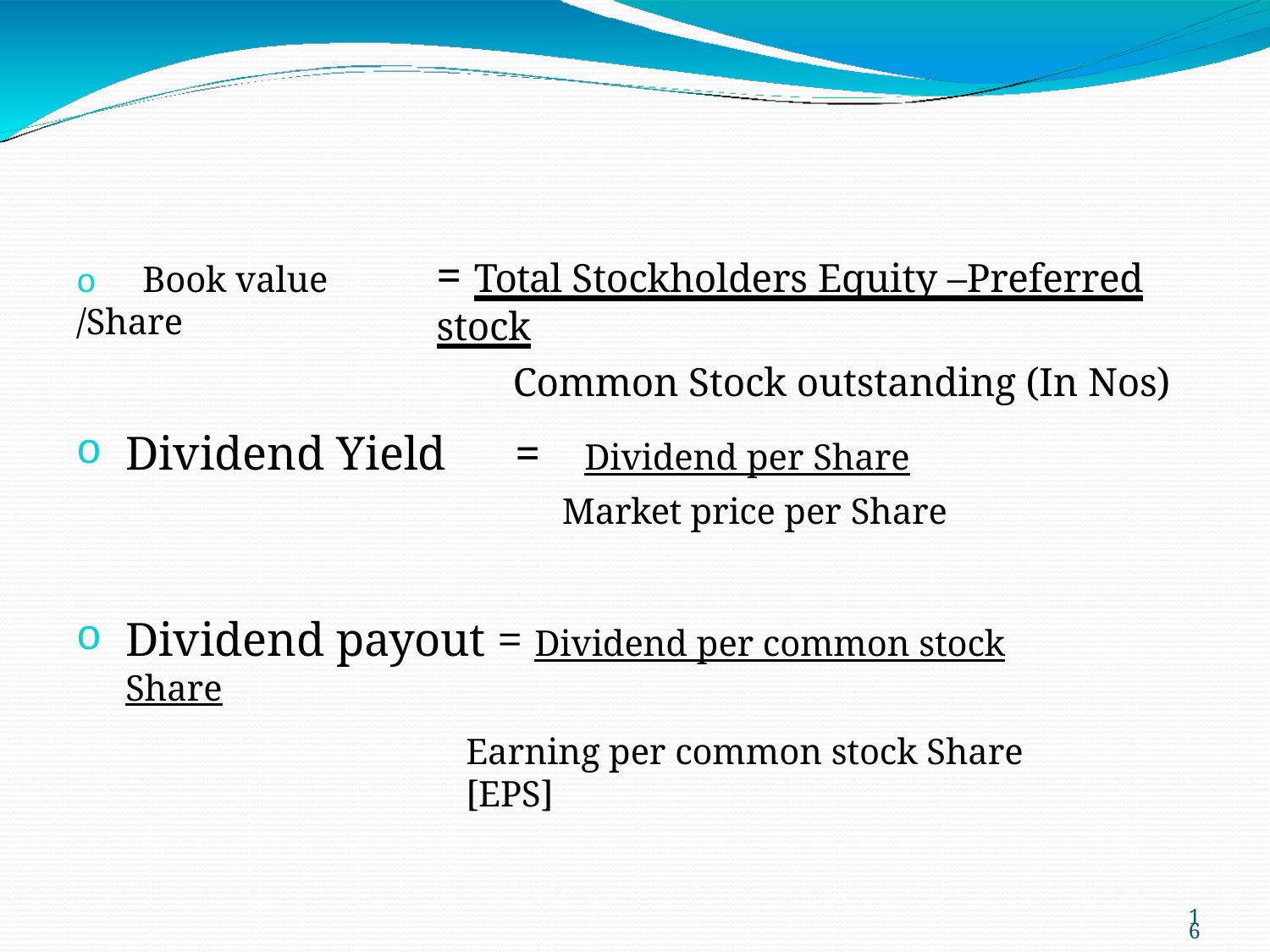

# = Total Stockholders Equity –Preferred stock
Common Stock outstanding (In Nos)
o	Book value /Share
Dividend Yield	=	Dividend per Share	.
Market price per Share

Dividend payout = Dividend per common stock Share
Earning per common stock Share [EPS]
16